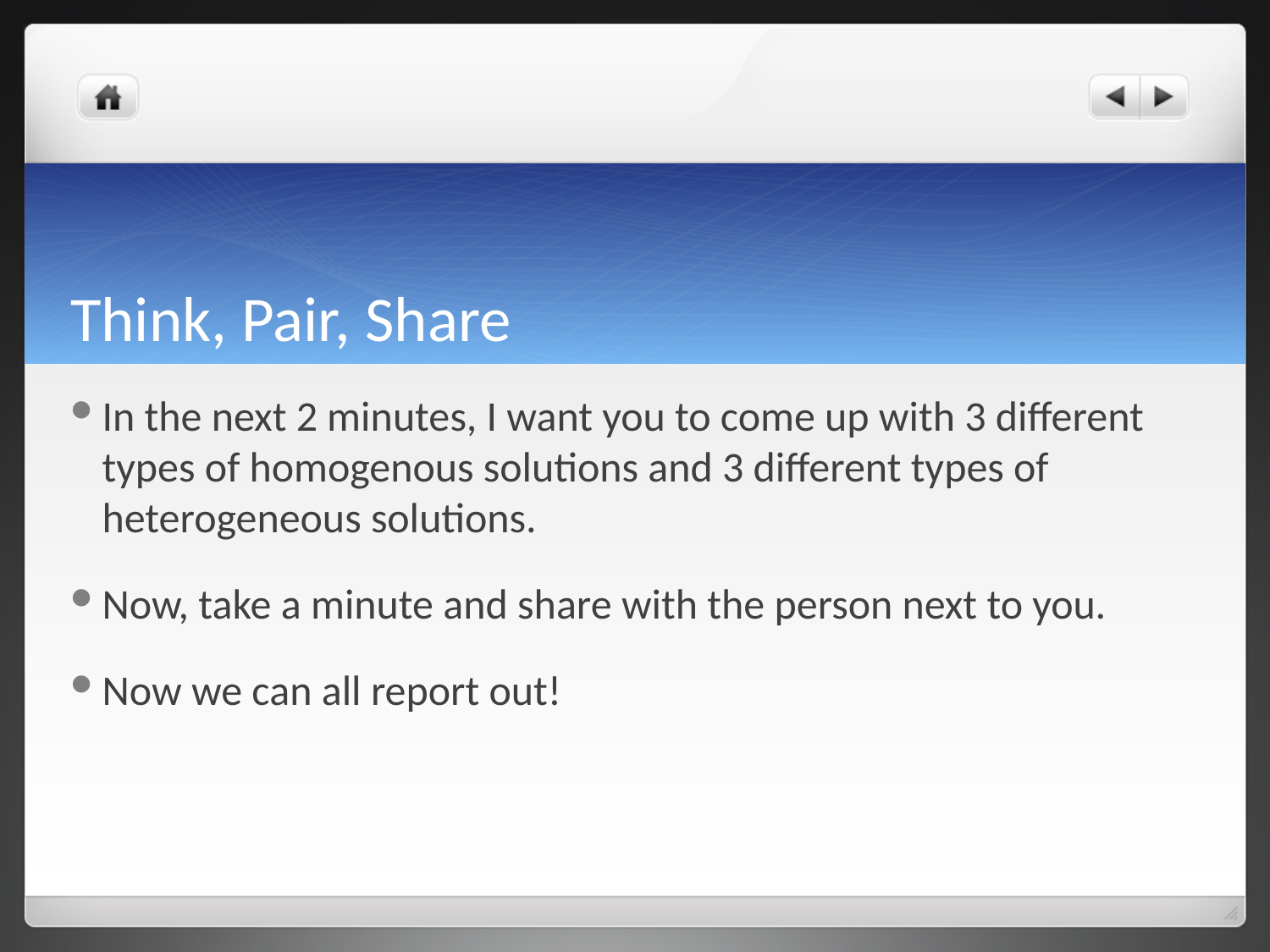

# Think, Pair, Share
In the next 2 minutes, I want you to come up with 3 different types of homogenous solutions and 3 different types of heterogeneous solutions.
Now, take a minute and share with the person next to you.
Now we can all report out!